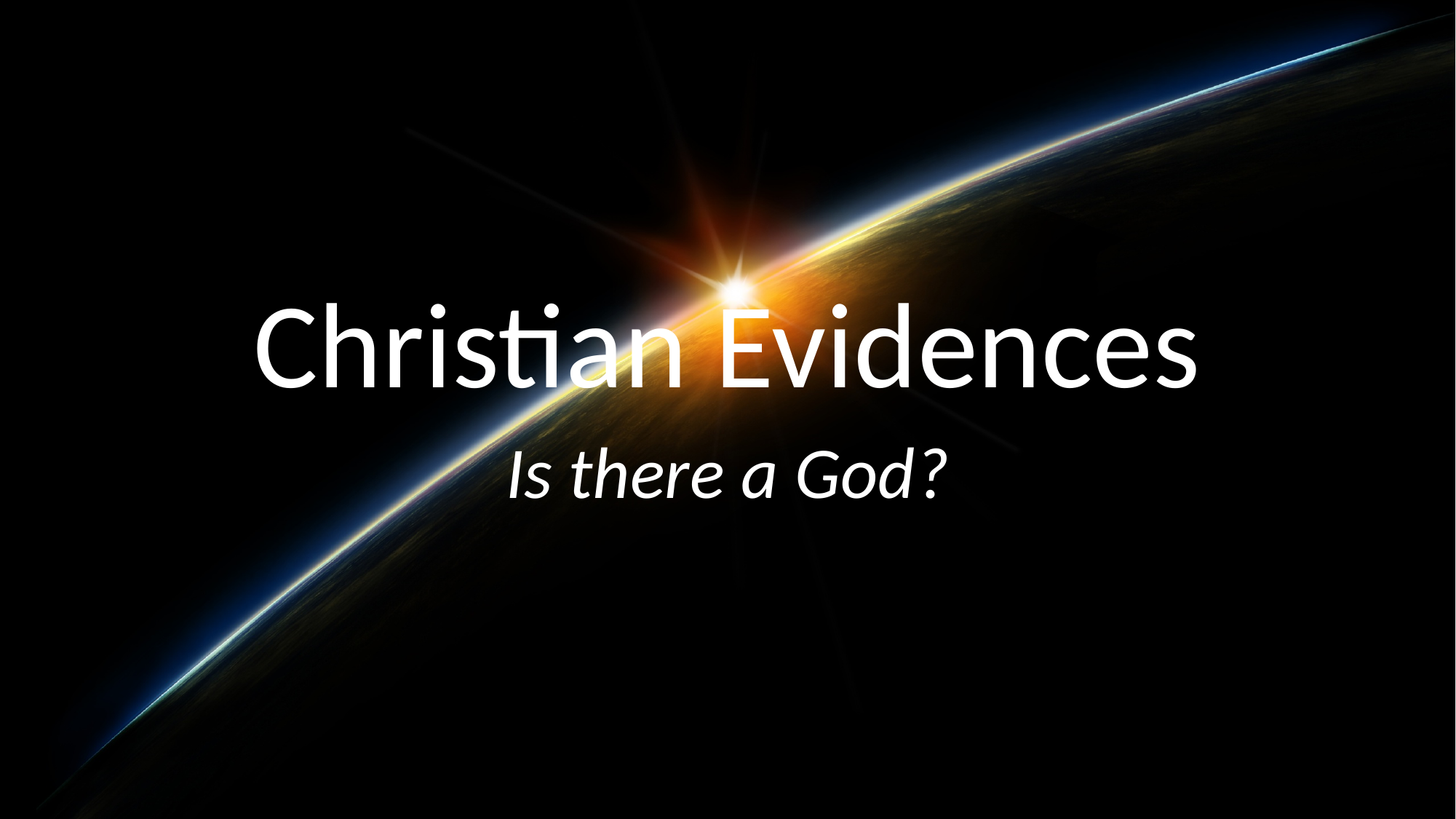

# Christian Evidences
Is there a God?